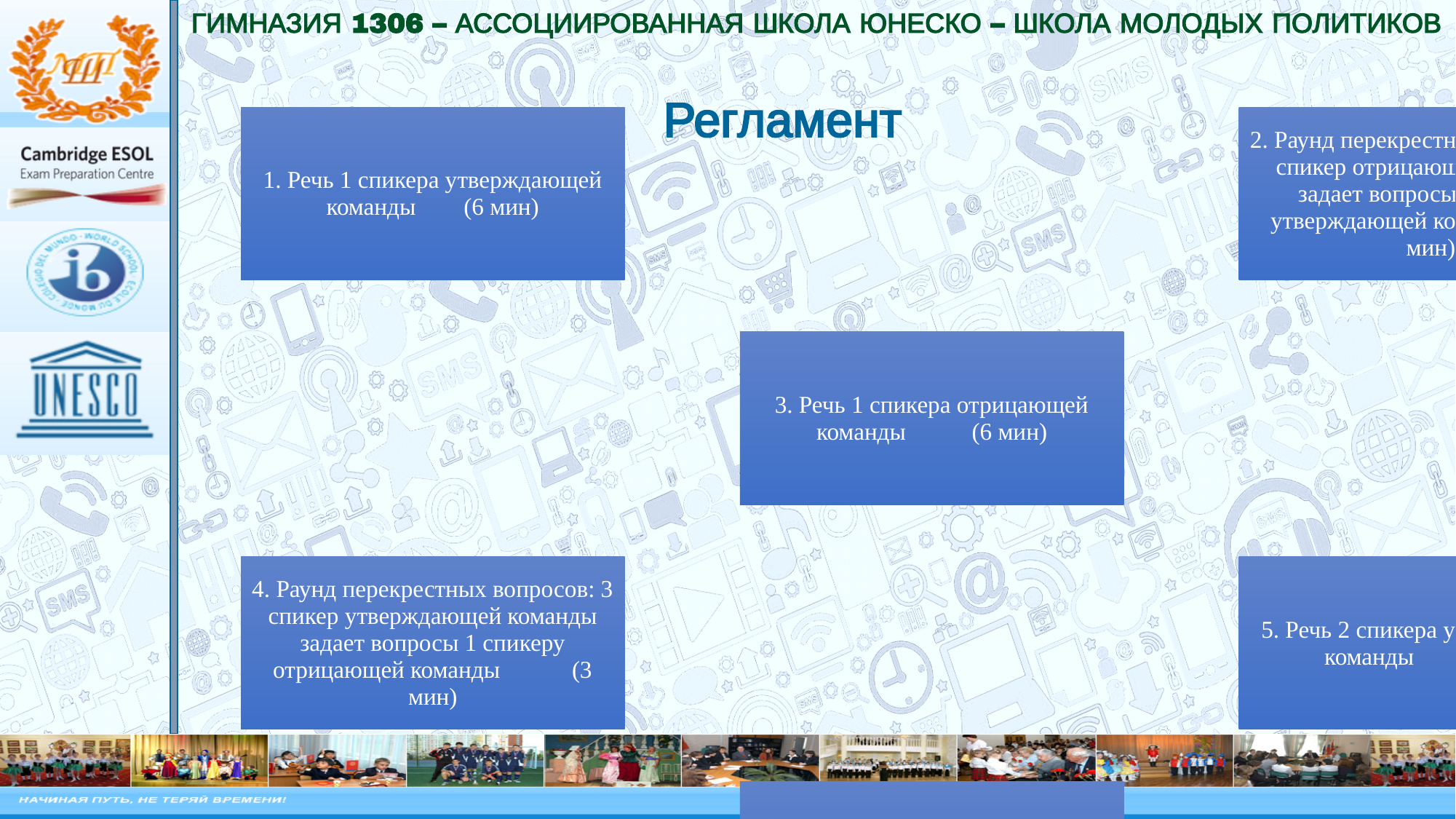

Регламент
1. Речь 1 спикера утверждающей команды        (6 мин)
3. Речь 1 спикера отрицающей команды           (6 мин)
4. Раунд перекрестных вопросов: 3 спикер утверждающей команды задает вопросы 1 спикеру отрицающей команды            (3 мин)